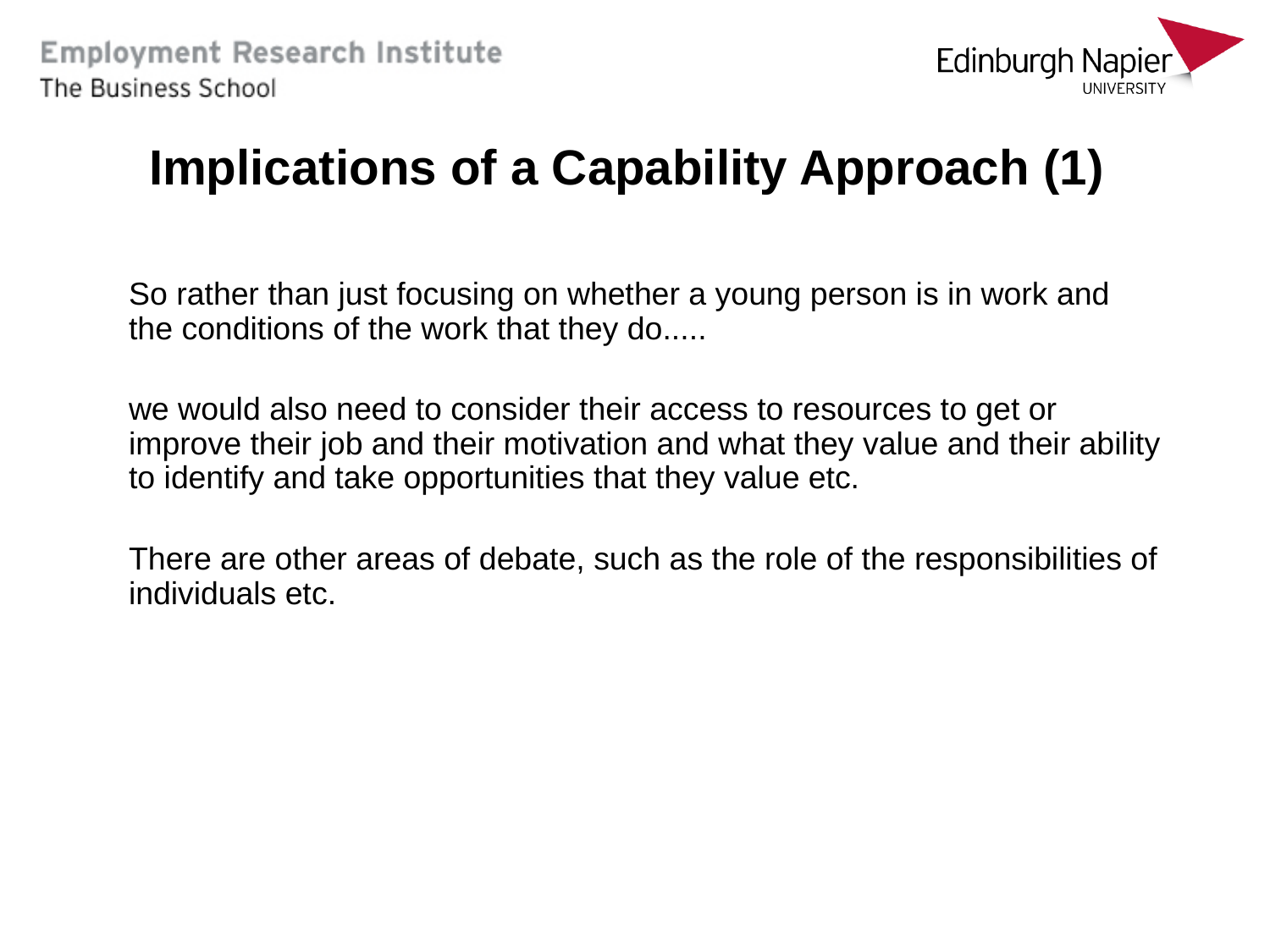

# Implications of a Capability Approach (1)

So rather than just focusing on whether a young person is in work and the conditions of the work that they do.....

we would also need to consider their access to resources to get or improve their job and their motivation and what they value and their ability to identify and take opportunities that they value etc.

There are other areas of debate, such as the role of the responsibilities of individuals etc.